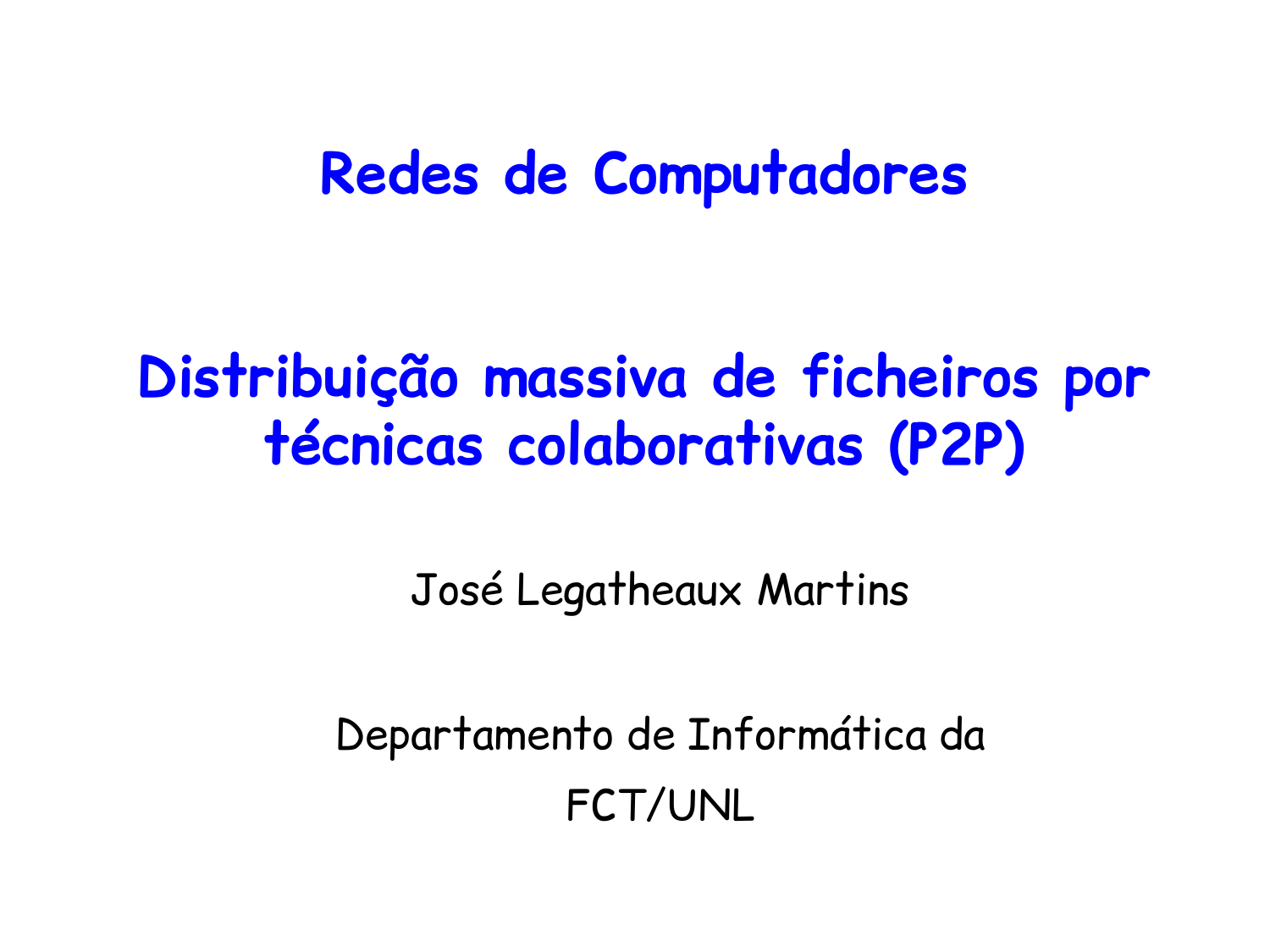

# Redes de Computadores Distribuição massiva de ficheiros por técnicas colaborativas (P2P)

José Legatheaux Martins

Departamento de Informática da
FCT/UNL